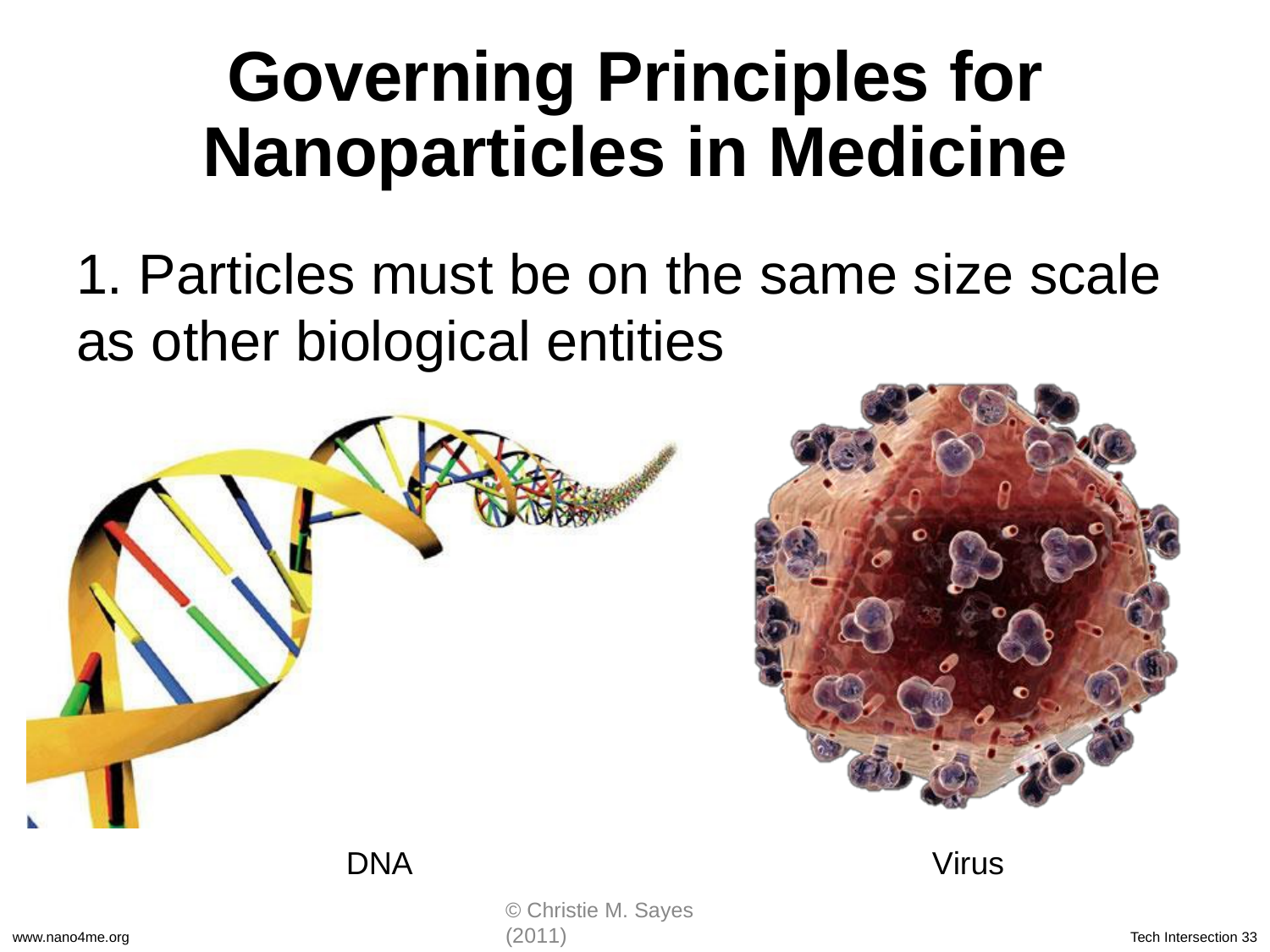

Governing Principles for
Nanoparticles in Medicine
1. Particles must be on the same size scale
as other biological entities

DNA
Virus
© Christie M. Sayes  (2011)